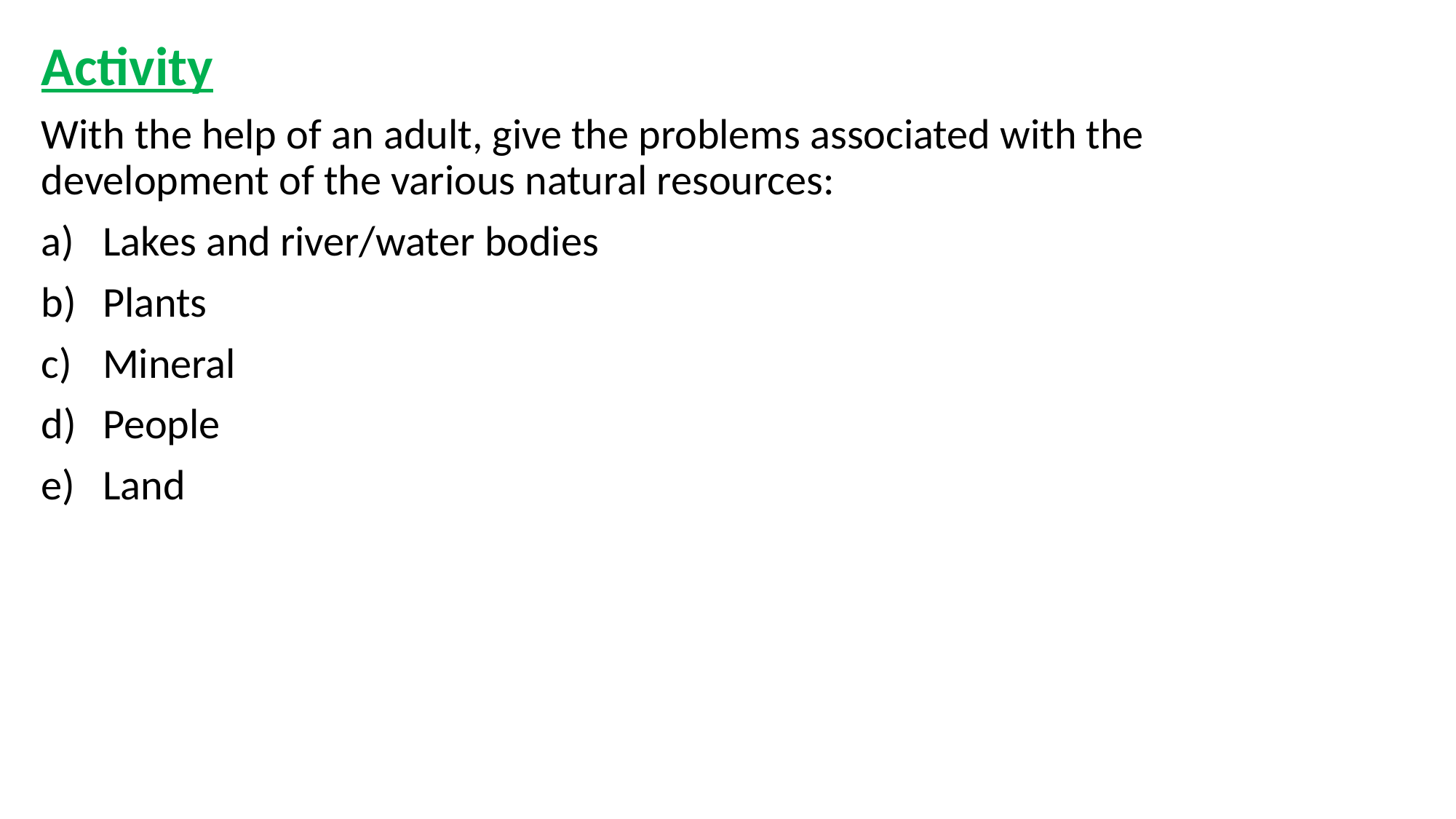

Activity
With the help of an adult, give the problems associated with the development of the various natural resources:
Lakes and river/water bodies
Plants
Mineral
People
Land